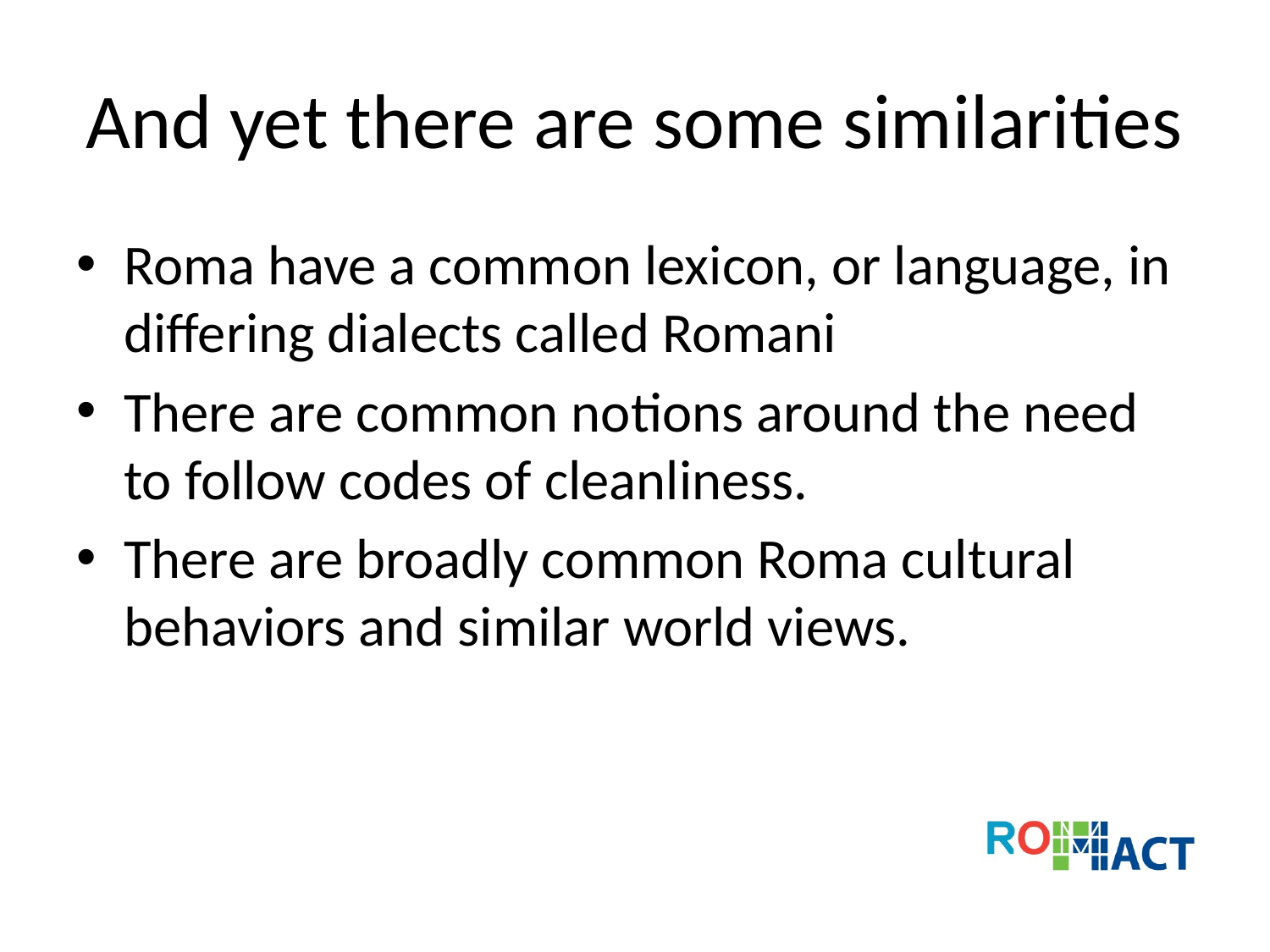

# And yet there are some similarities
Roma have a common lexicon, or language, in differing dialects called Romani
There are common notions around the need to follow codes of cleanliness.
There are broadly common Roma cultural behaviors and similar world views.